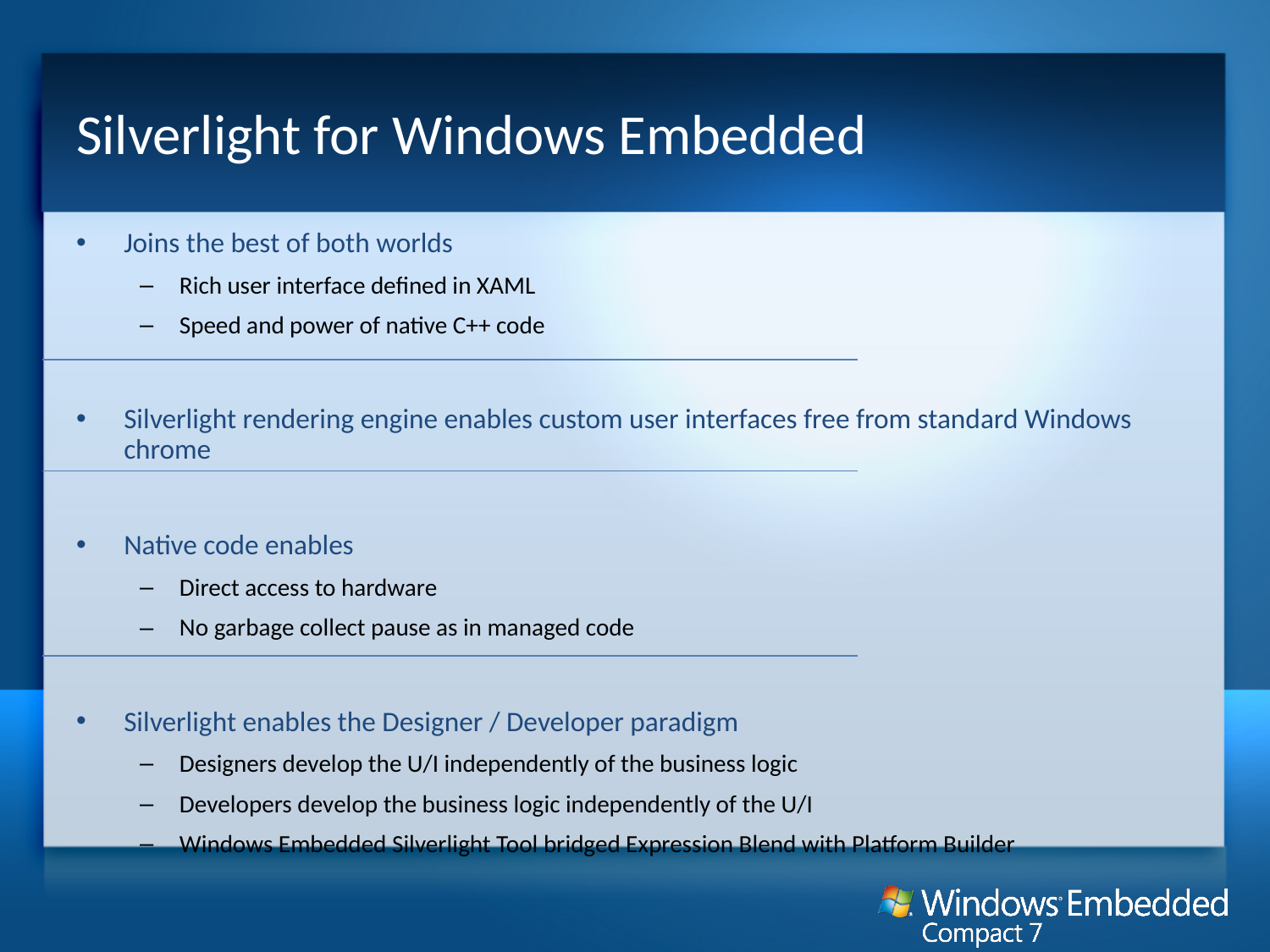

# Silverlight for Windows Embedded
Joins the best of both worlds
Rich user interface defined in XAML
Speed and power of native C++ code

Silverlight rendering engine enables custom user interfaces free from standard Windows chrome

Native code enables
Direct access to hardware
No garbage collect pause as in managed code

Silverlight enables the Designer / Developer paradigm
Designers develop the U/I independently of the business logic
Developers develop the business logic independently of the U/I
Windows Embedded Silverlight Tool bridged Expression Blend with Platform Builder